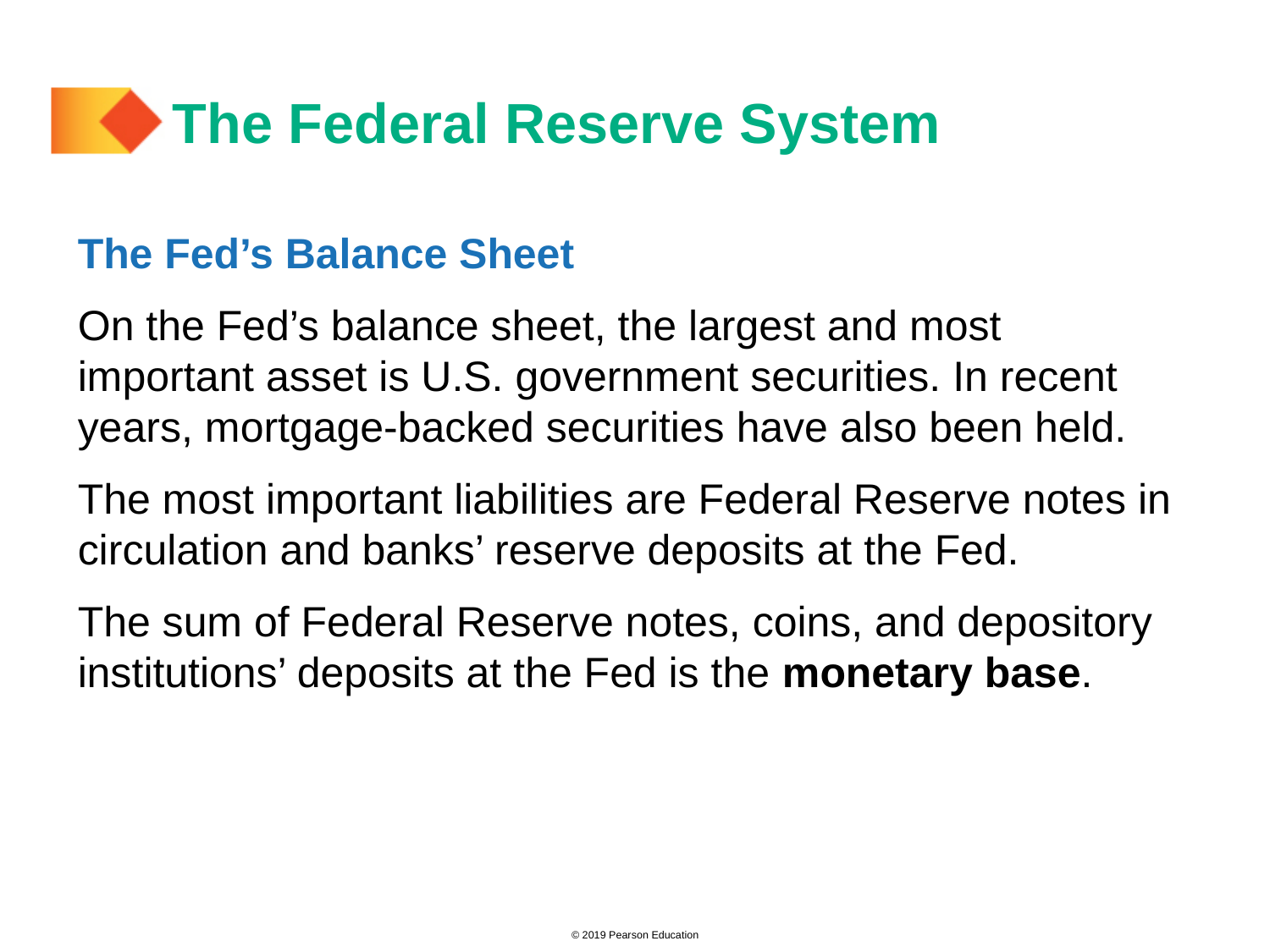

# The Federal Reserve System
The Fed’s Balance Sheet
On the Fed’s balance sheet, the largest and most important asset is U.S. government securities. In recent years, mortgage-backed securities have also been held.
The most important liabilities are Federal Reserve notes in circulation and banks’ reserve deposits at the Fed.
The sum of Federal Reserve notes, coins, and depository institutions’ deposits at the Fed is the monetary base.